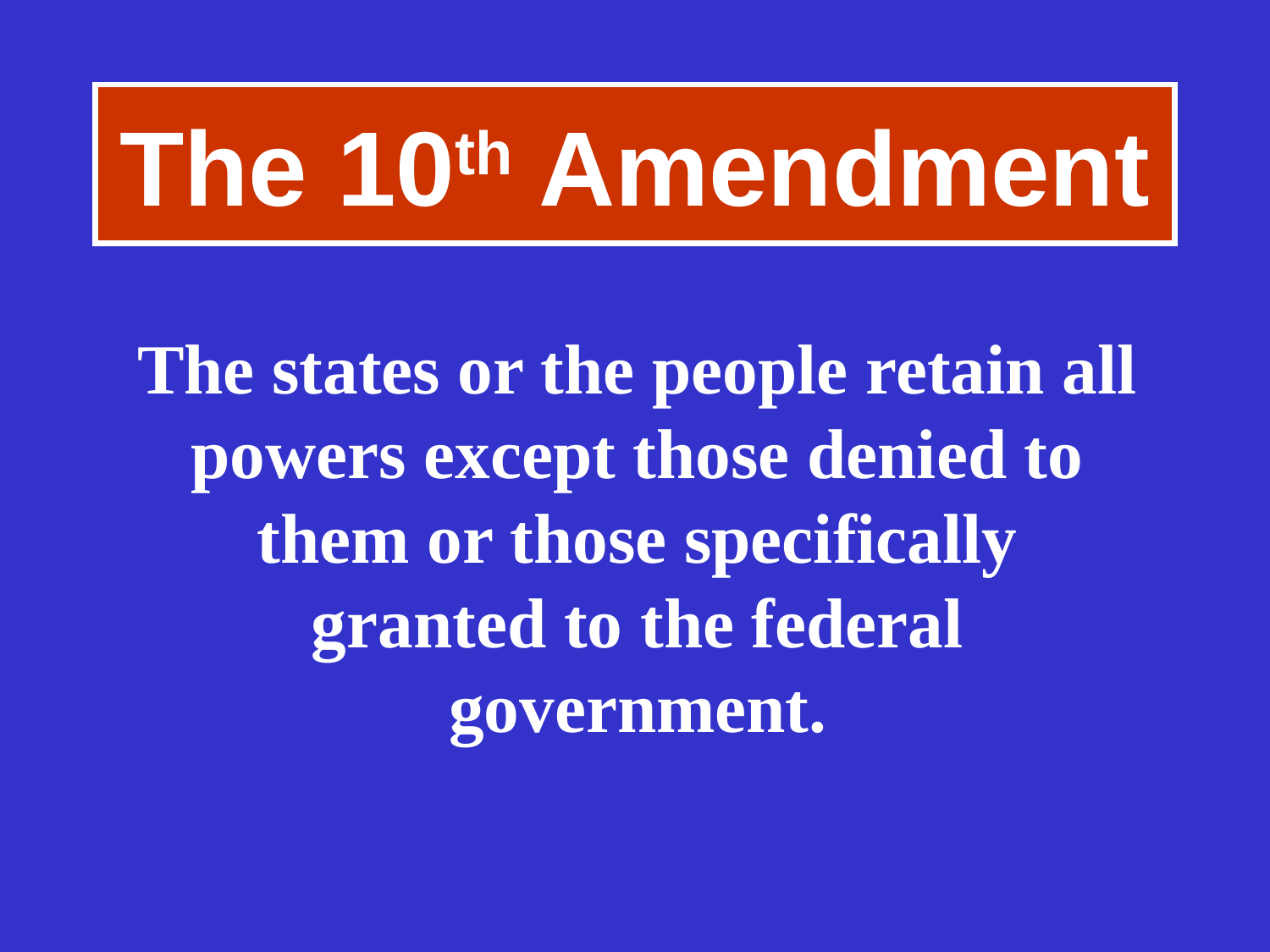

# The 10th Amendment
	The states or the people retain all powers except those denied to them or those specifically granted to the federal government.